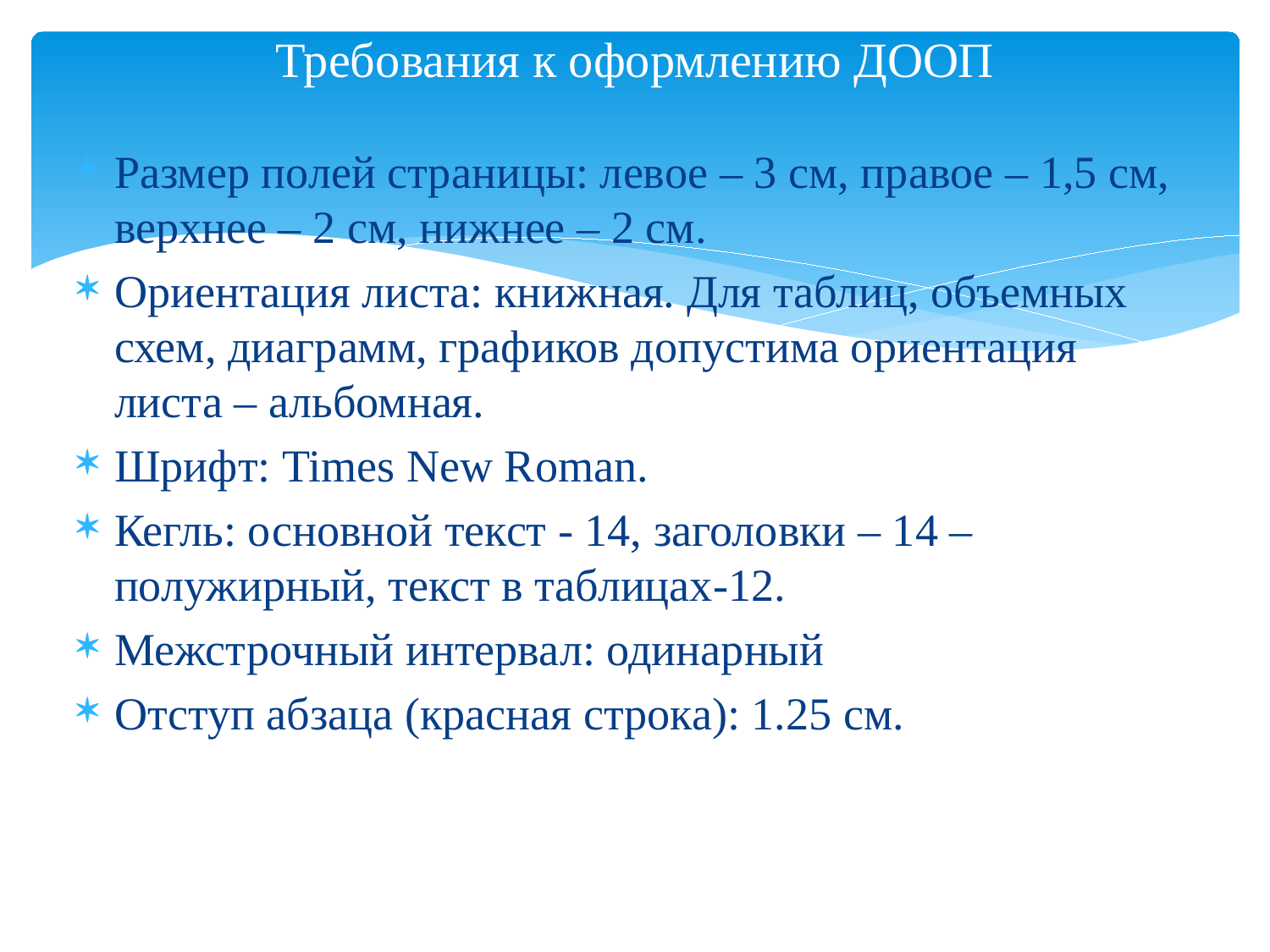

# Требования к оформлению ДООП
Размер полей страницы: левое – 3 см, правое – 1,5 см, верхнее – 2 см, нижнее – 2 см.
Ориентация листа: книжная. Для таблиц, объемных схем, диаграмм, графиков допустима ориентация листа – альбомная.
Шрифт: Times New Roman.
Кегль: основной текст - 14, заголовки – 14 – полужирный, текст в таблицах-12.
Межстрочный интервал: одинарный
Отступ абзаца (красная строка): 1.25 см.